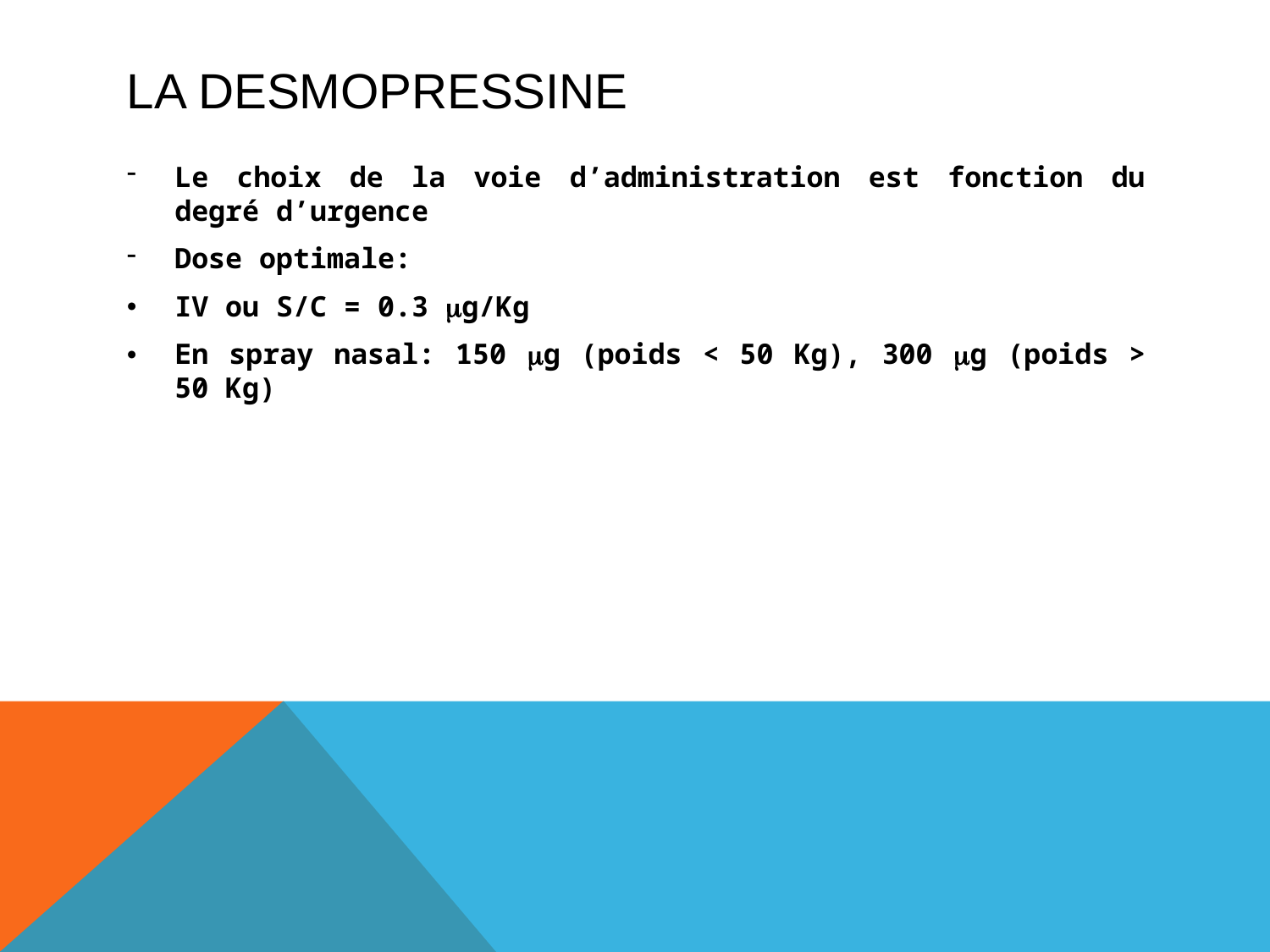

# La desmopressine
Le choix de la voie d’administration est fonction du degré d’urgence
Dose optimale:
IV ou S/C = 0.3 μg/Kg
En spray nasal: 150 μg (poids < 50 Kg), 300 μg (poids > 50 Kg)